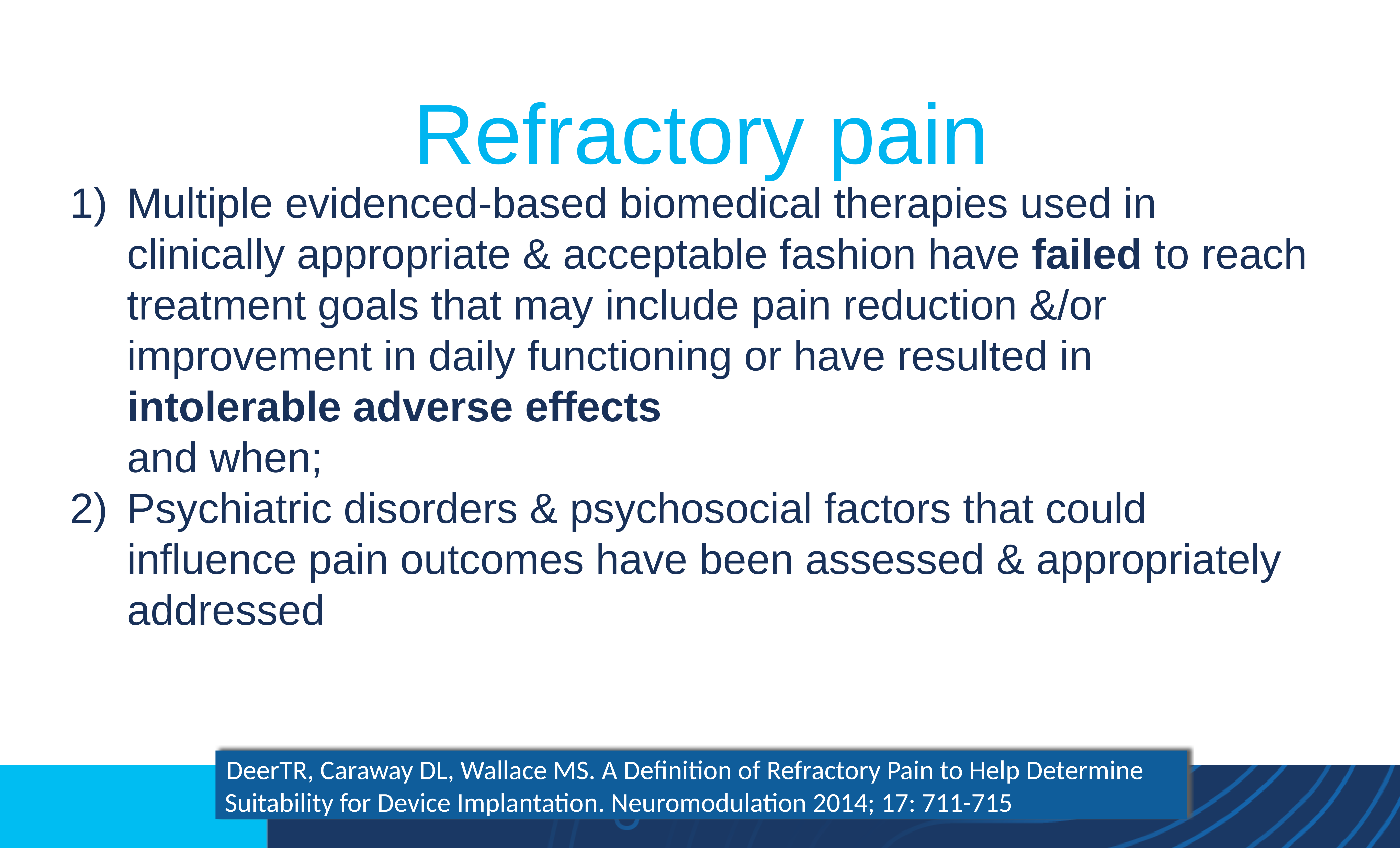

# Refractory pain
Multiple evidenced-based biomedical therapies used in clinically appropriate & acceptable fashion have failed to reach treatment goals that may include pain reduction &/or improvement in daily functioning or have resulted in intolerable adverse effects
and when;
Psychiatric disorders & psychosocial factors that could influence pain outcomes have been assessed & appropriately addressed
DeerTR, Caraway DL, Wallace MS. A Definition of Refractory Pain to Help Determine Suitability for Device Implantation. Neuromodulation 2014; 17: 711-715